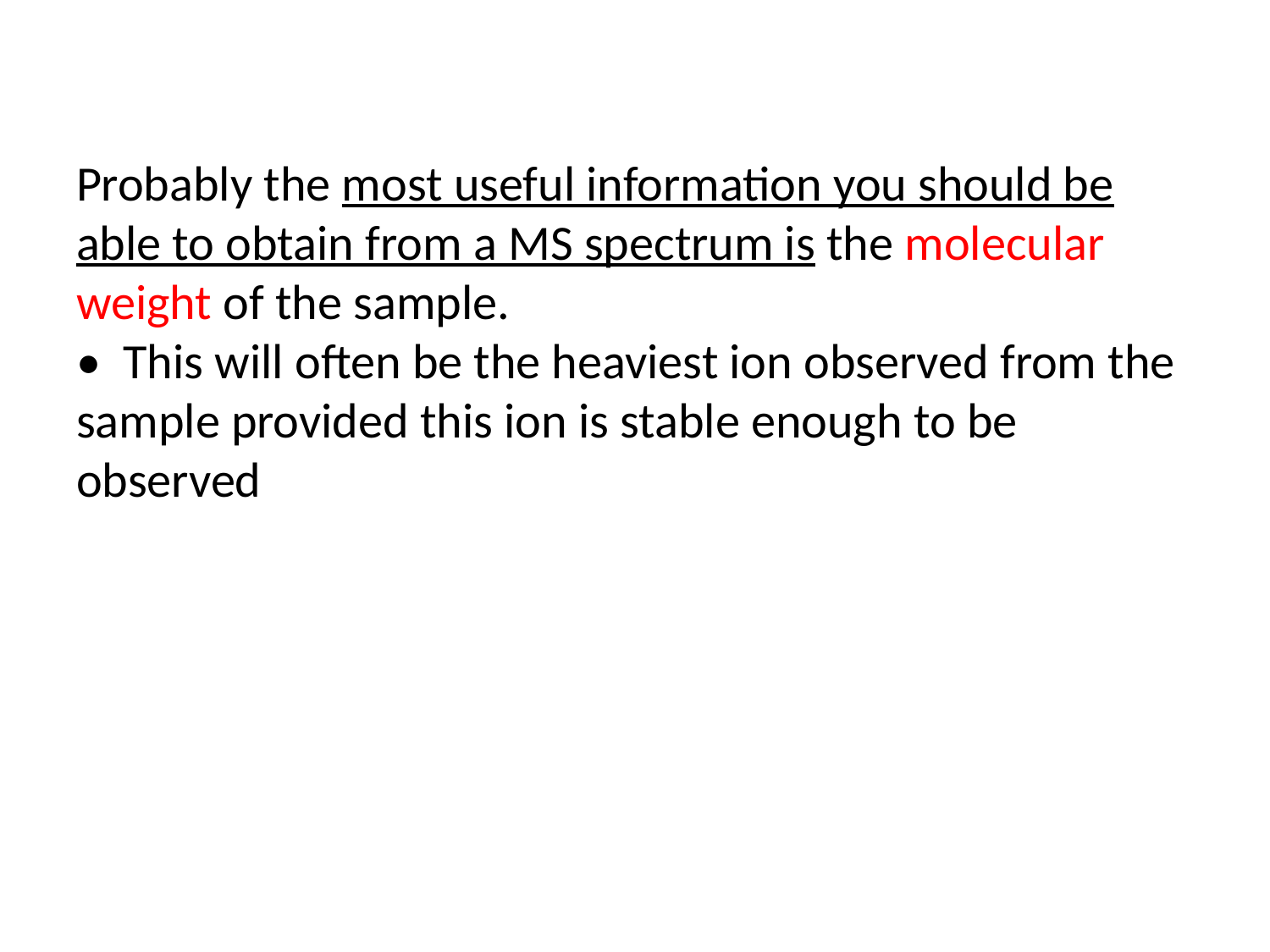

# Probably the most useful information you should be able to obtain from a MS spectrum is the molecular weight of the sample. •  This will often be the heaviest ion observed from the sample provided this ion is stable enough to be observed